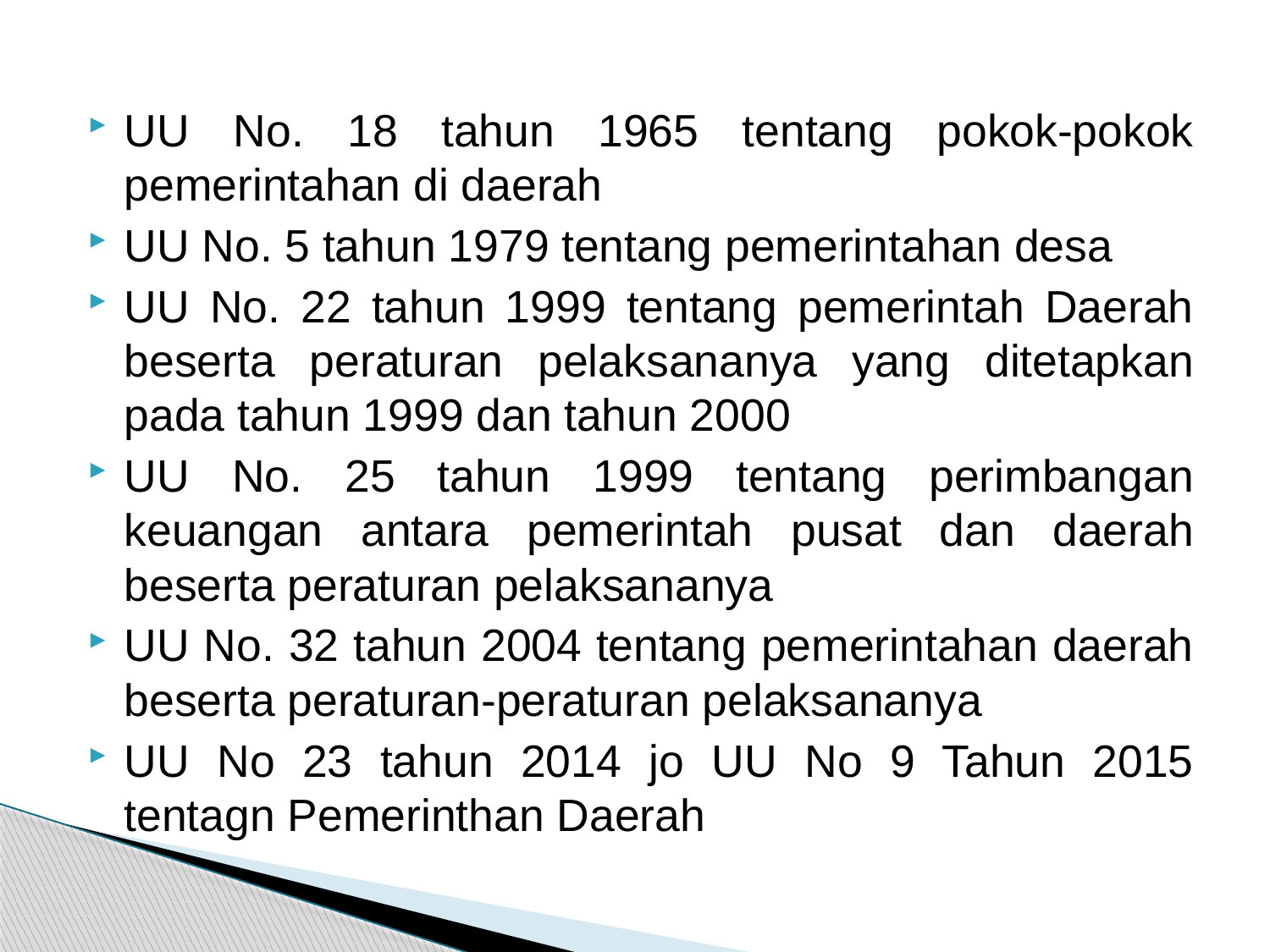

UU No. 18 tahun 1965 tentang pokok-pokok pemerintahan di daerah
UU No. 5 tahun 1979 tentang pemerintahan desa
UU No. 22 tahun 1999 tentang pemerintah Daerah beserta peraturan pelaksananya yang ditetapkan pada tahun 1999 dan tahun 2000
UU No. 25 tahun 1999 tentang perimbangan keuangan antara pemerintah pusat dan daerah beserta peraturan pelaksananya
UU No. 32 tahun 2004 tentang pemerintahan daerah beserta peraturan-peraturan pelaksananya
UU No 23 tahun 2014 jo UU No 9 Tahun 2015 tentagn Pemerinthan Daerah